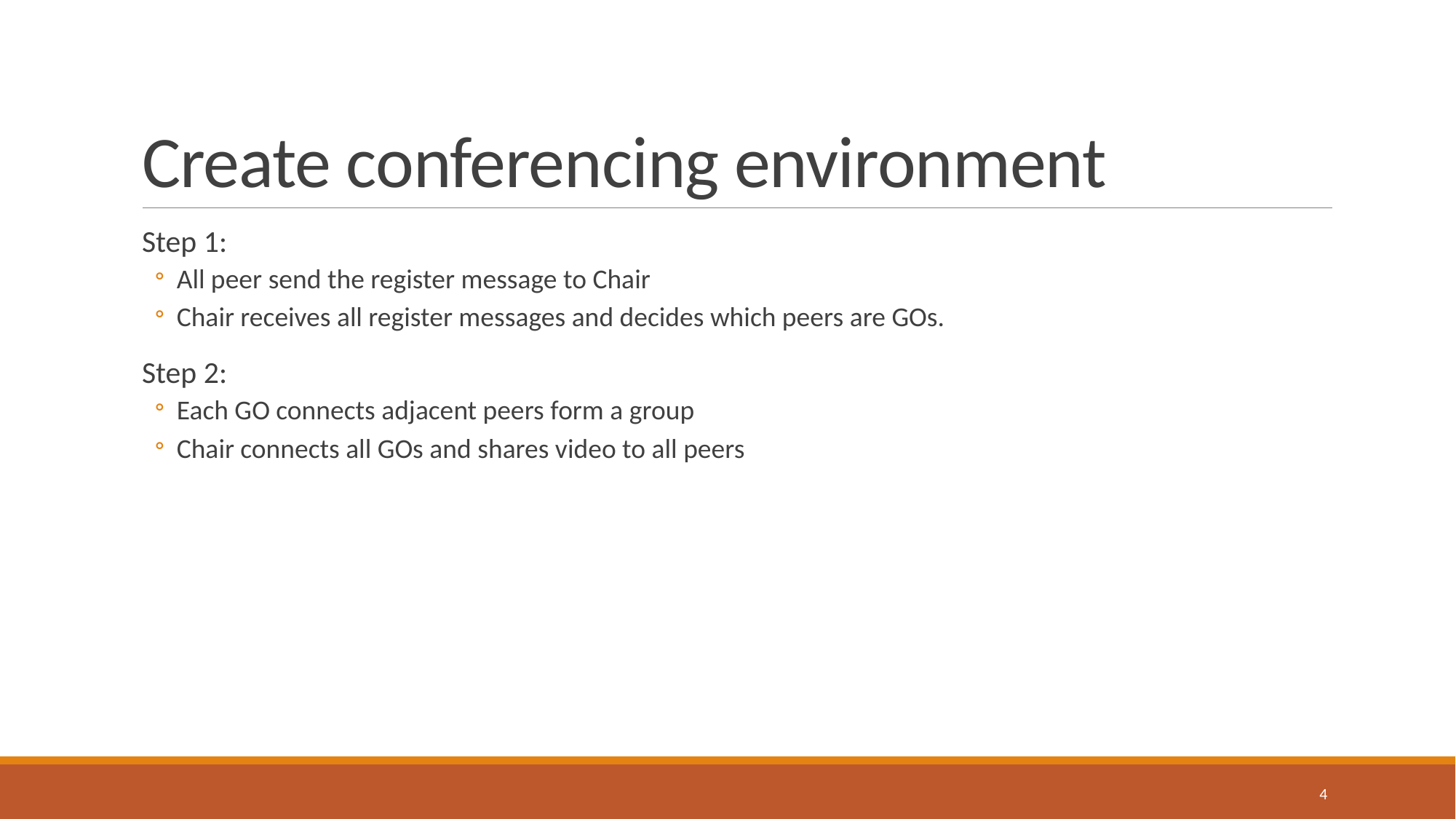

# Create conferencing environment
Step 1:
All peer send the register message to Chair
Chair receives all register messages and decides which peers are GOs.
Step 2:
Each GO connects adjacent peers form a group
Chair connects all GOs and shares video to all peers
4